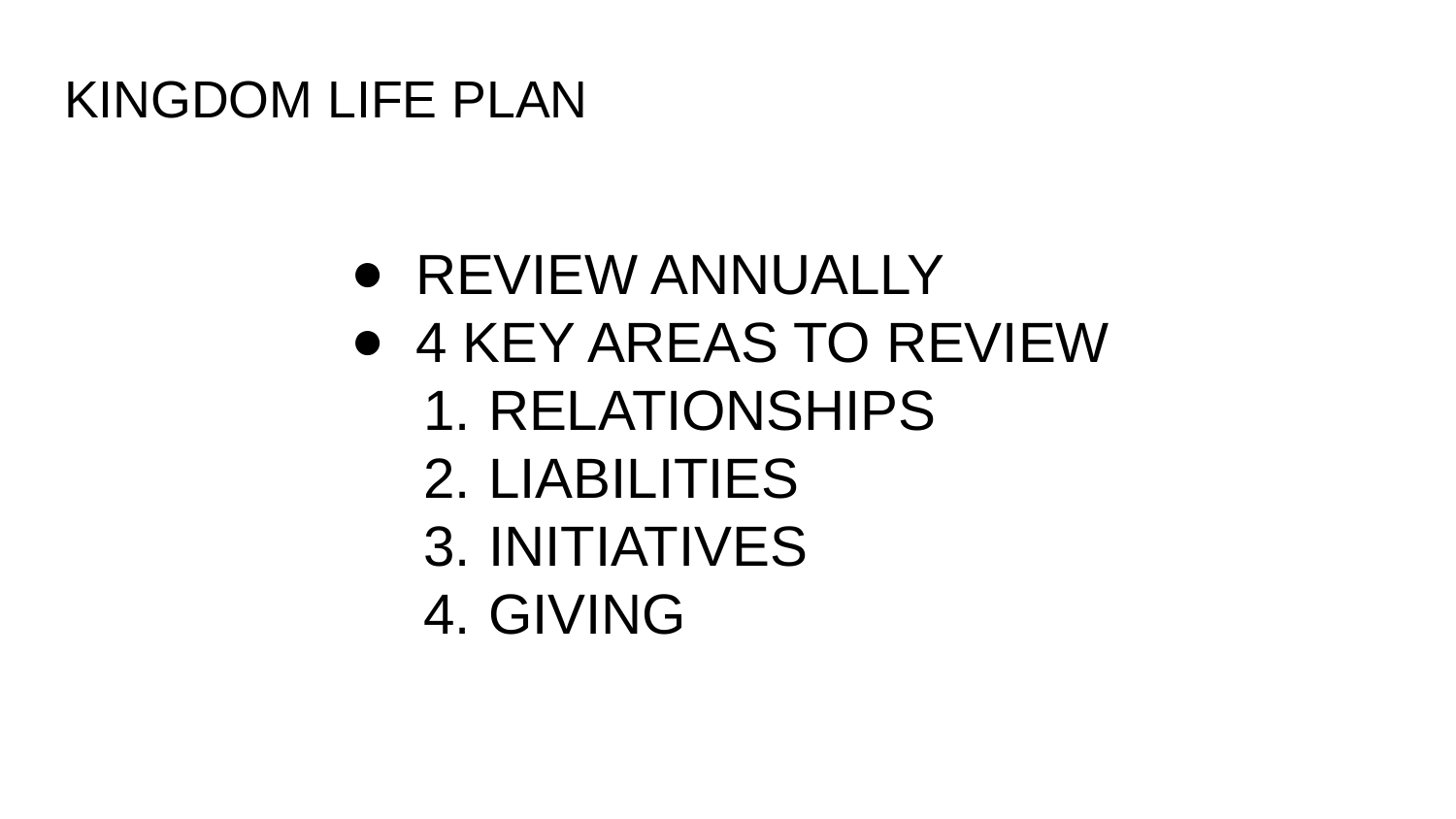

# KINGDOM LIFE PLAN
REVIEW ANNUALLY
4 KEY AREAS TO REVIEW
RELATIONSHIPS
LIABILITIES
INITIATIVES
GIVING